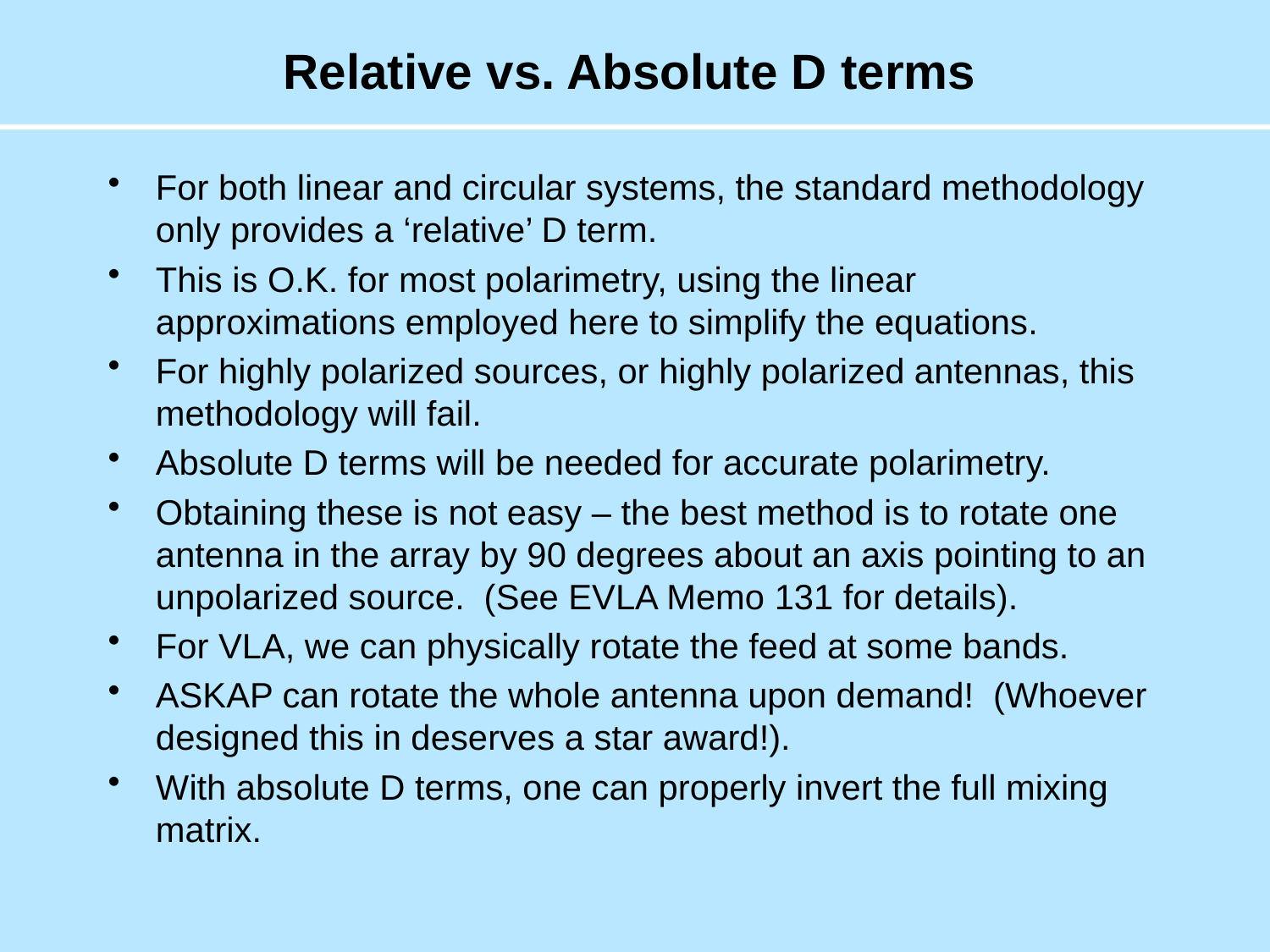

# Relative vs. Absolute D terms
For both linear and circular systems, the standard methodology only provides a ‘relative’ D term.
This is O.K. for most polarimetry, using the linear approximations employed here to simplify the equations.
For highly polarized sources, or highly polarized antennas, this methodology will fail.
Absolute D terms will be needed for accurate polarimetry.
Obtaining these is not easy – the best method is to rotate one antenna in the array by 90 degrees about an axis pointing to an unpolarized source.  (See EVLA Memo 131 for details).
For VLA, we can physically rotate the feed at some bands.
ASKAP can rotate the whole antenna upon demand!  (Whoever designed this in deserves a star award!).
With absolute D terms, one can properly invert the full mixing matrix.